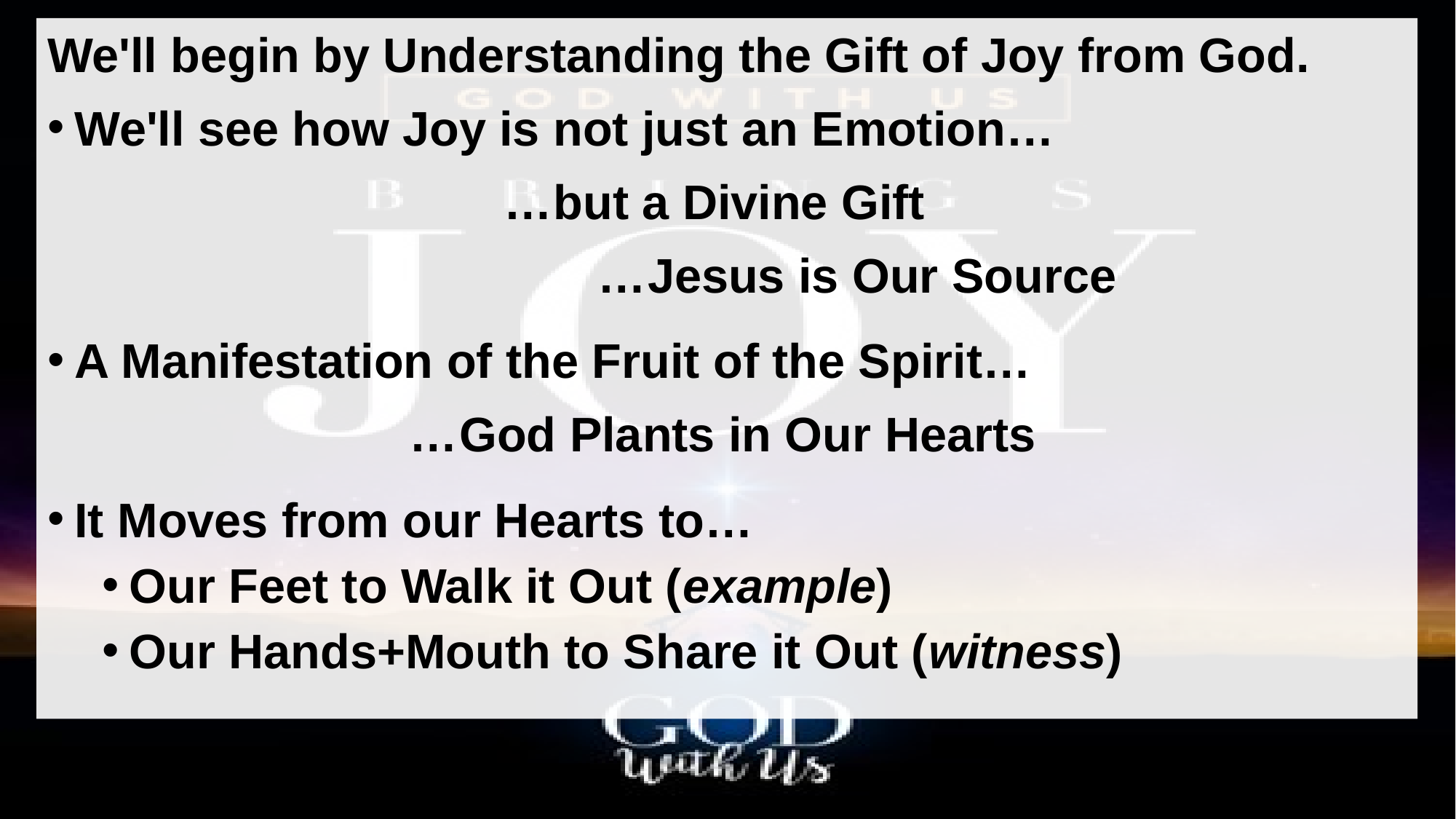

We'll begin by Understanding the Gift of Joy from God.
We'll see how Joy is not just an Emotion…
                                  …but a Divine Gift
                                         …Jesus is Our Source
A Manifestation of the Fruit of the Spirit…
                           …God Plants in Our Hearts
It Moves from our Hearts to…
Our Feet to Walk it Out (example)
Our Hands+Mouth to Share it Out (witness)